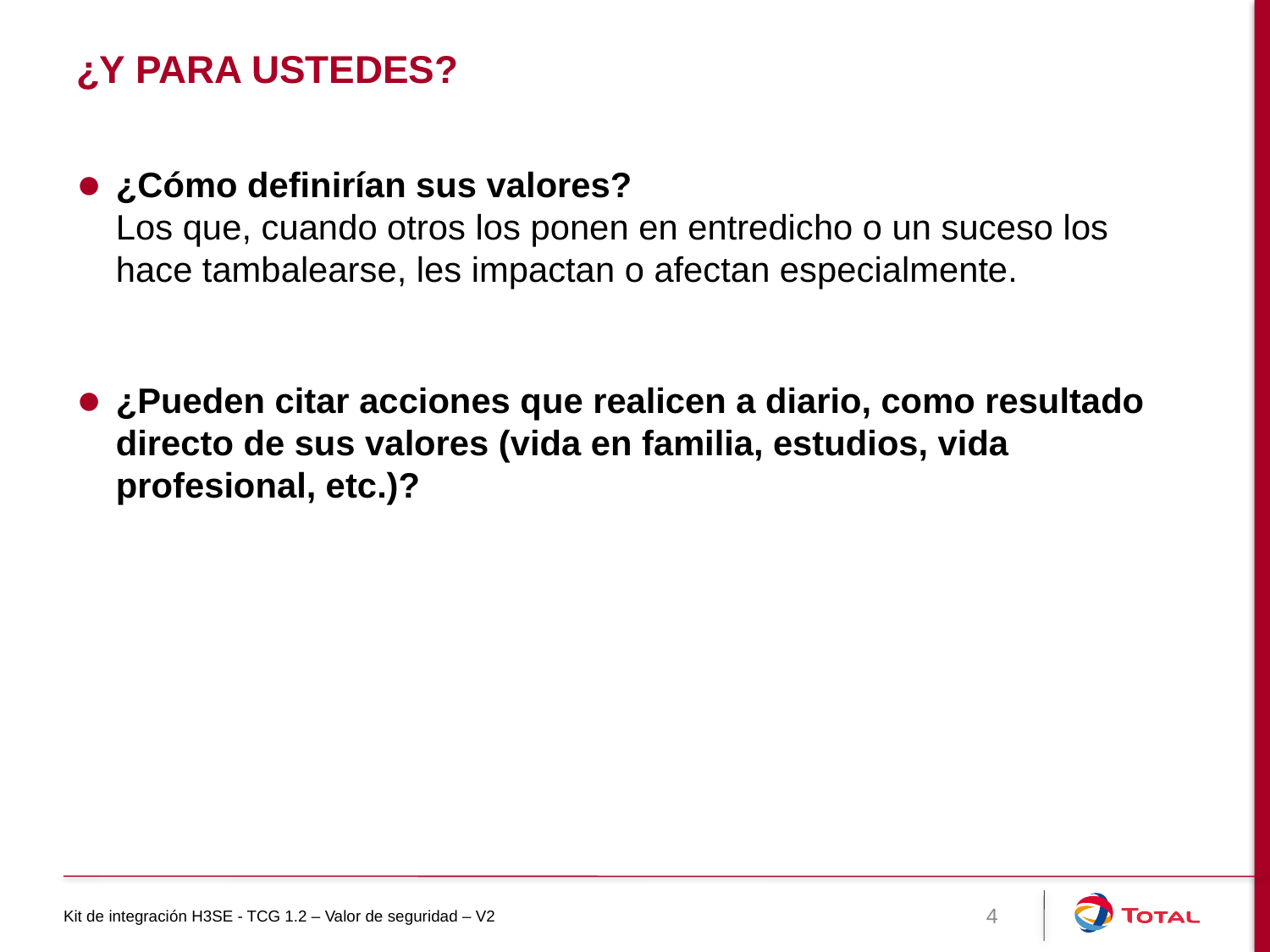

# ¿Y para ustedes?
¿Cómo definirían sus valores?
Los que, cuando otros los ponen en entredicho o un suceso los hace tambalearse, les impactan o afectan especialmente.

¿Pueden citar acciones que realicen a diario, como resultado directo de sus valores (vida en familia, estudios, vida profesional, etc.)?
Kit de integración H3SE - TCG 1.2 – Valor de seguridad – V2
4